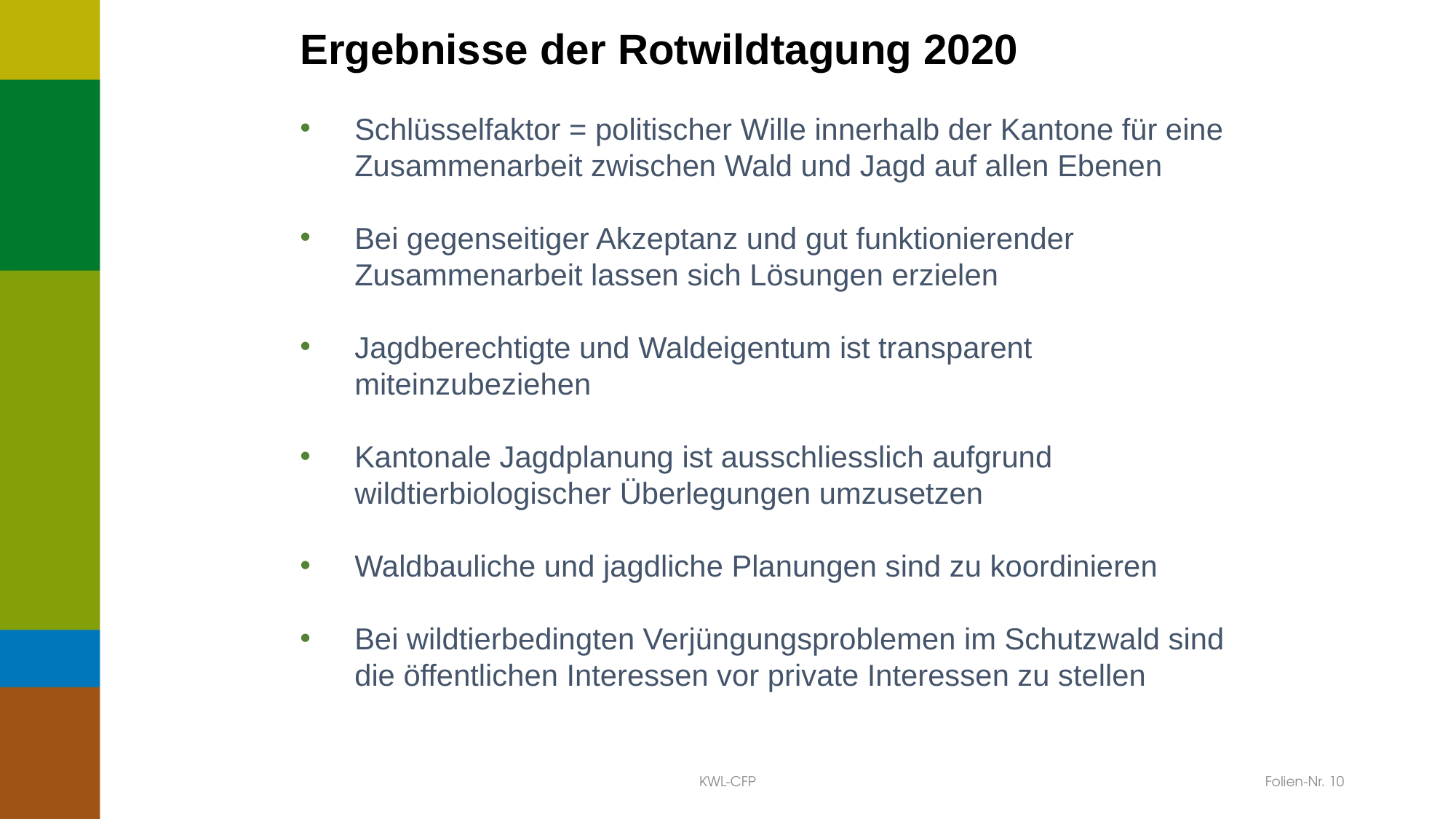

# Ergebnisse der Rotwildtagung 2020
Schlüsselfaktor = politischer Wille innerhalb der Kantone für eine Zusammenarbeit zwischen Wald und Jagd auf allen Ebenen

Bei gegenseitiger Akzeptanz und gut funktionierender Zusammenarbeit lassen sich Lösungen erzielen

Jagdberechtigte und Waldeigentum ist transparent miteinzubeziehen

Kantonale Jagdplanung ist ausschliesslich aufgrund wildtierbiologischer Überlegungen umzusetzen

Waldbauliche und jagdliche Planungen sind zu koordinieren

Bei wildtierbedingten Verjüngungsproblemen im Schutzwald sind die öffentlichen Interessen vor private Interessen zu stellen

KWL-CFP
 Folien-Nr. 10